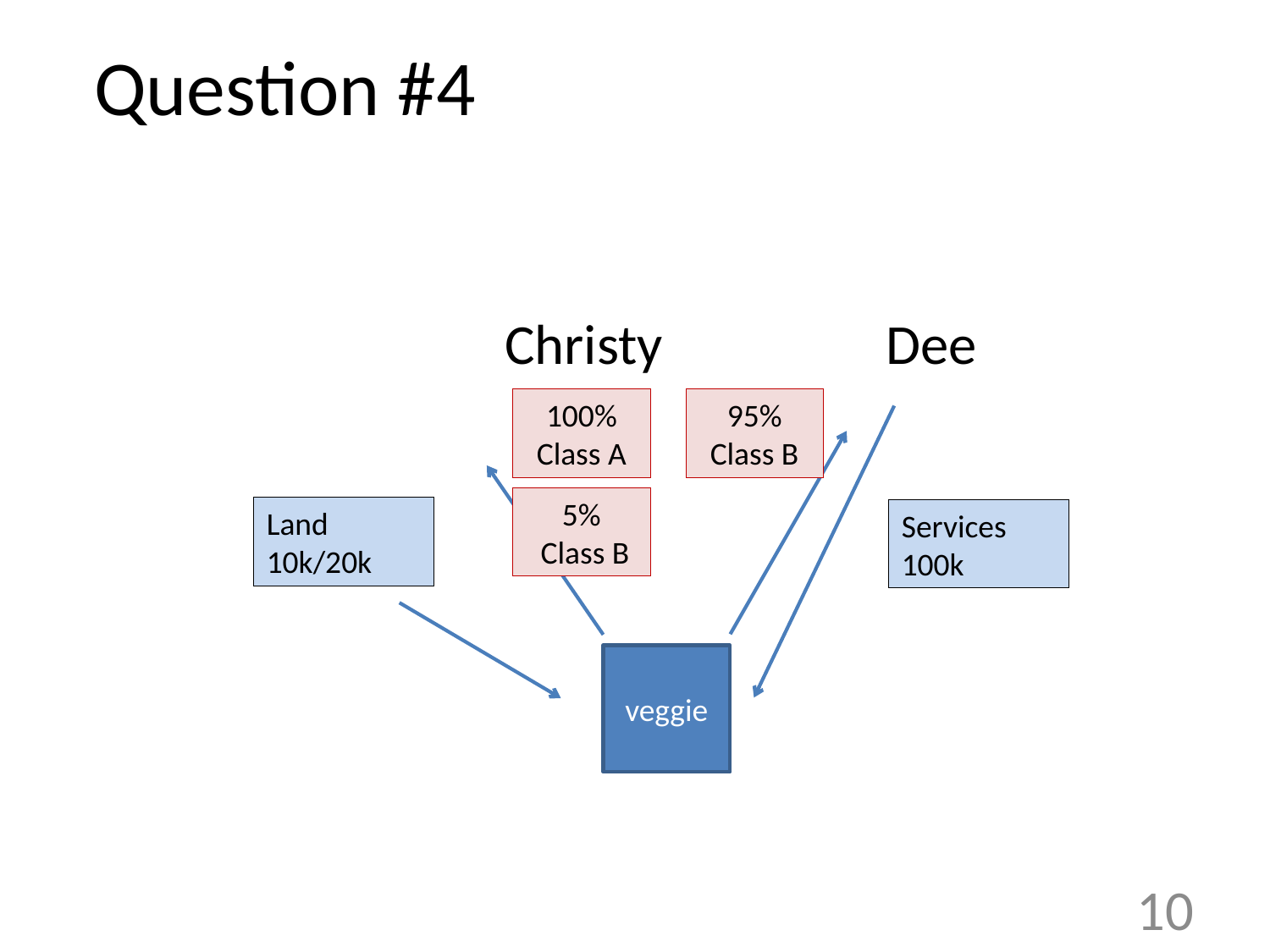

# Question #4

				Christy		Dee

95% Class B
100% Class A
5%
 Class B
Land 10k/20k
Services 100k
veggie
10